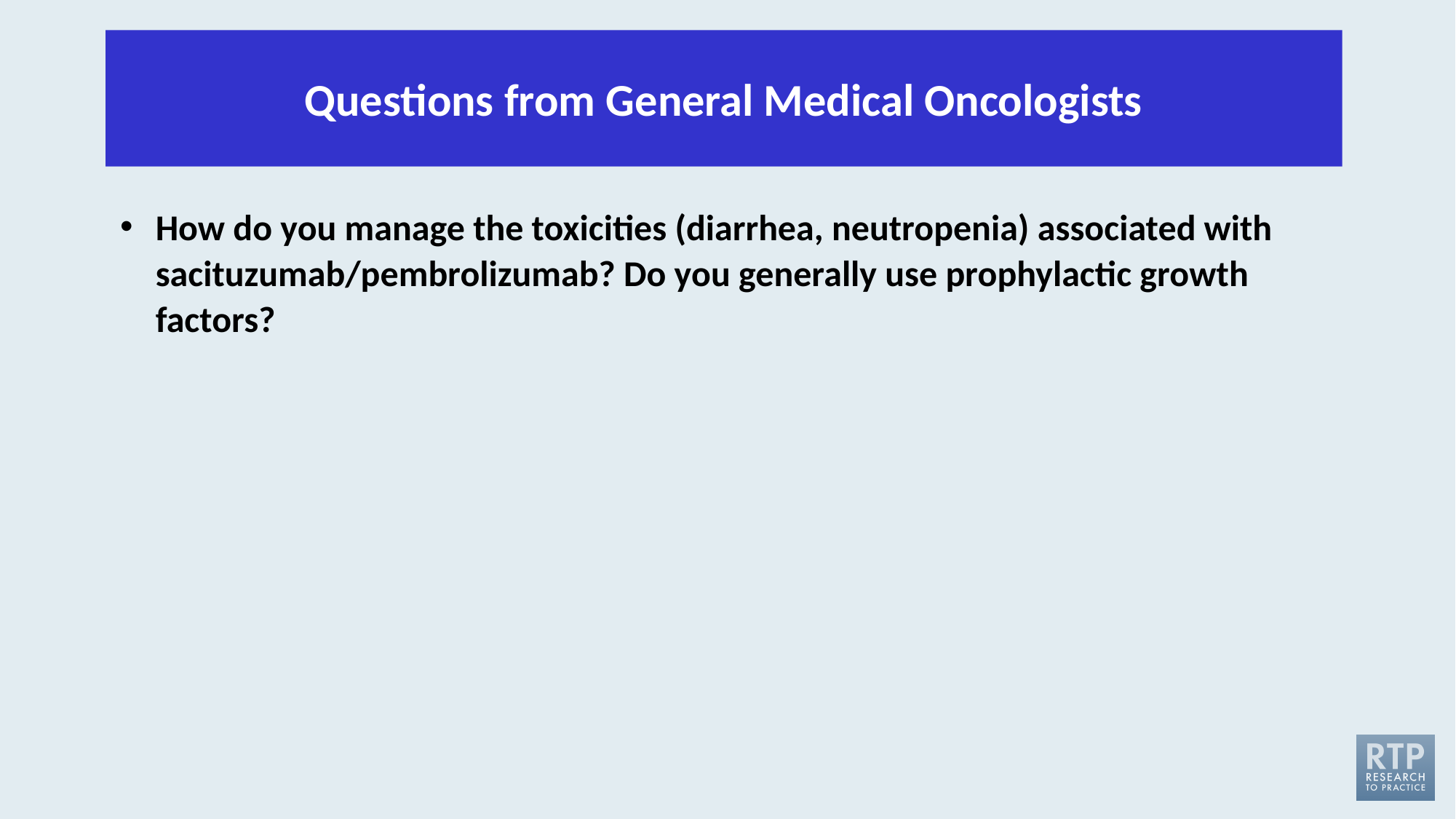

Questions from General Medical Oncologists
How do you manage the toxicities (diarrhea, neutropenia) associated with sacituzumab/pembrolizumab? Do you generally use prophylactic growth factors?